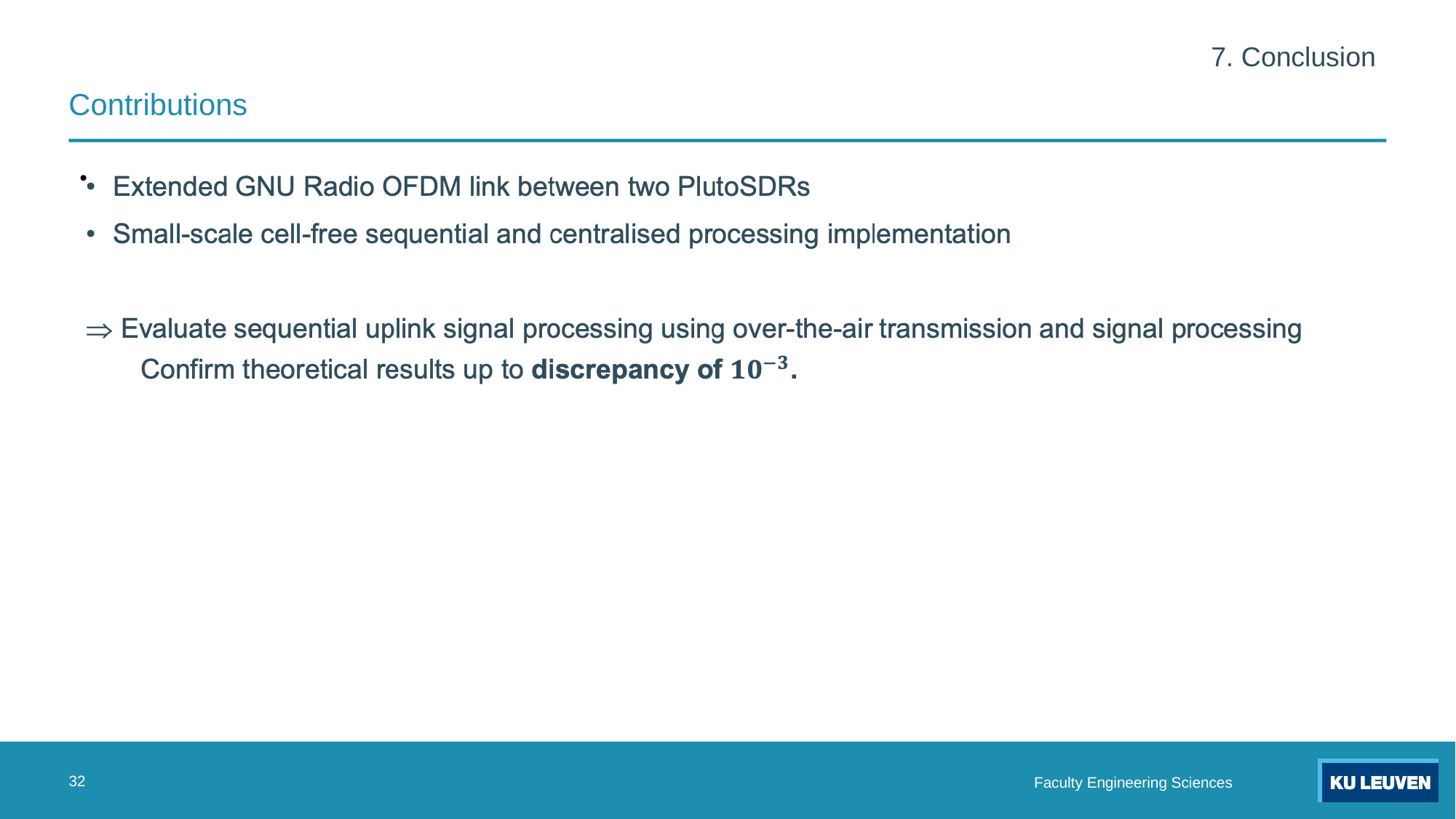

7. Conclusion

# Contributions

32
 Faculty Engineering Sciences